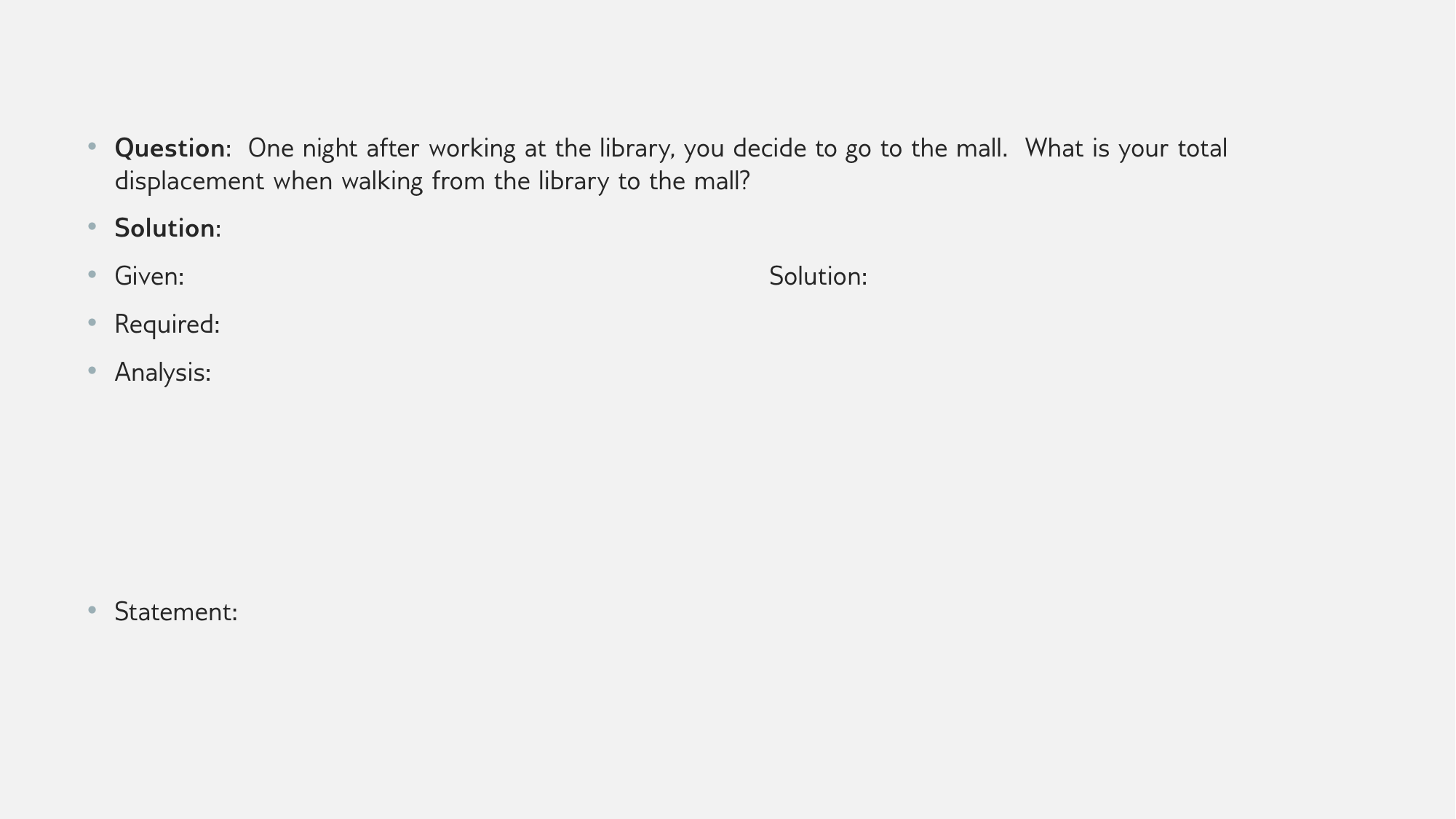

Question:  One night after working at the library, you decide to go to the mall.  What is your total displacement when walking from the library to the mall?
Solution:
Given:						Solution:
Required:
Analysis:

Statement: